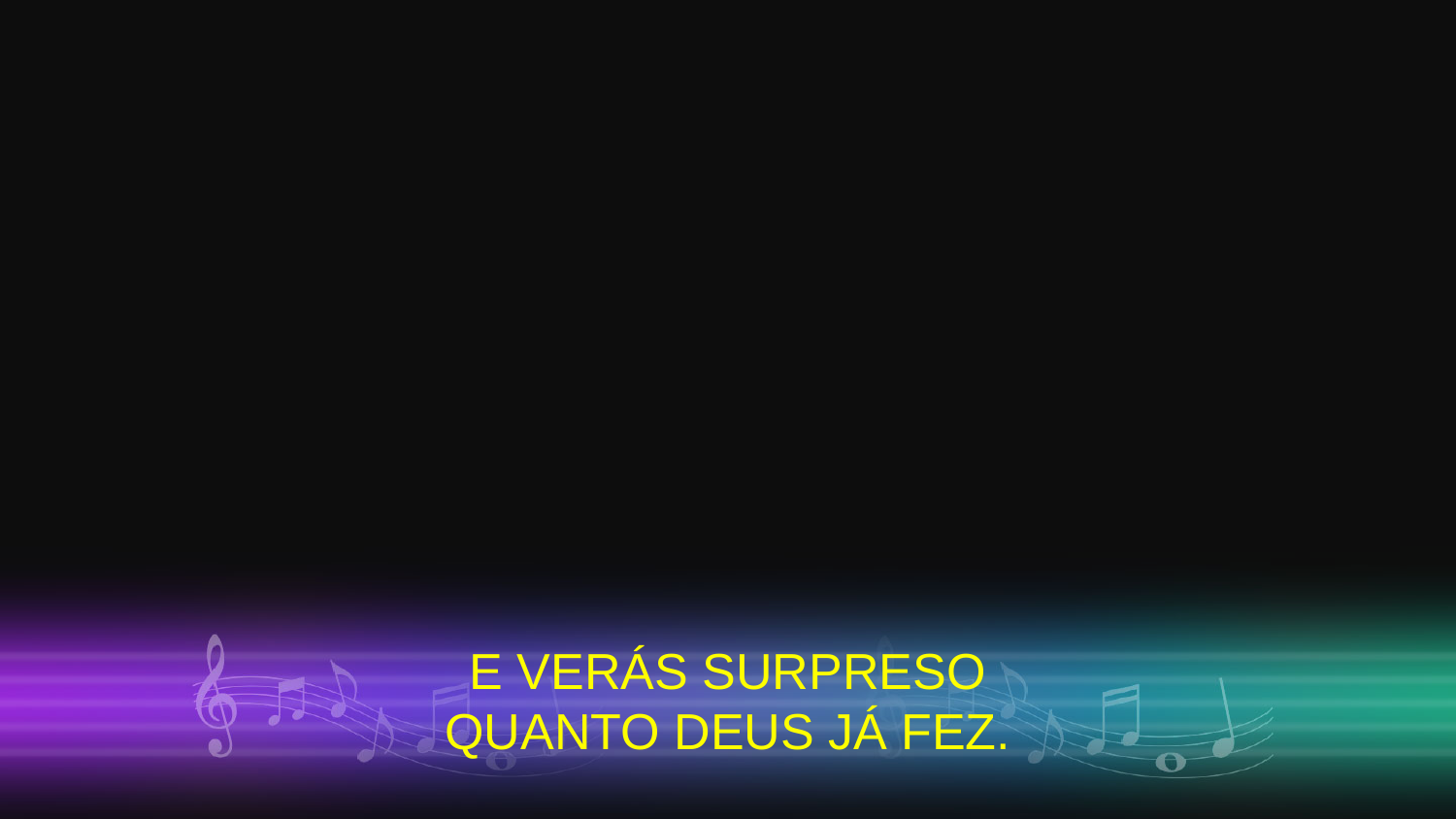

E VERÁS SURPRESO
QUANTO DEUS JÁ FEZ.